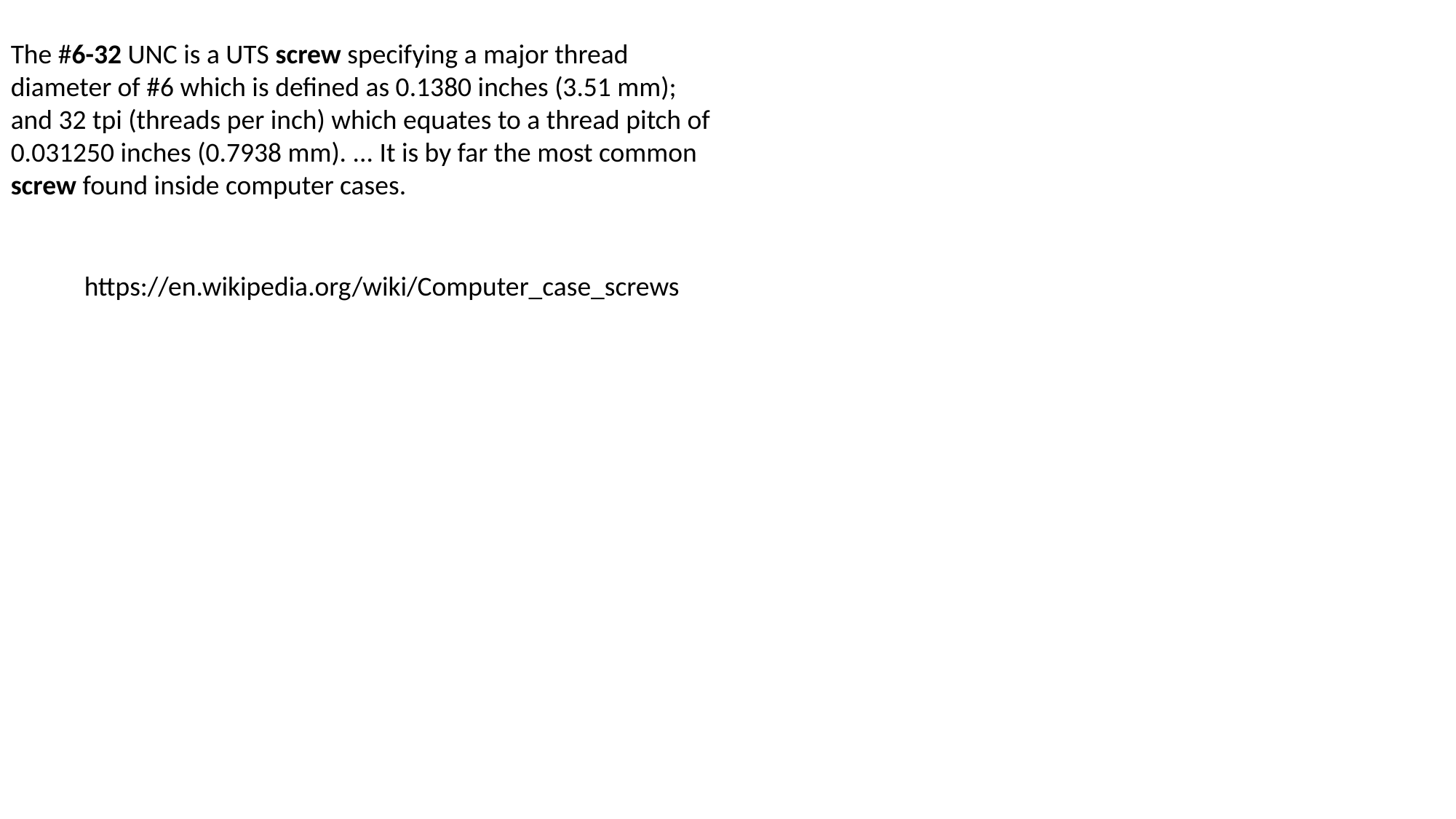

The #6-32 UNC is a UTS screw specifying a major thread diameter of #6 which is defined as 0.1380 inches (3.51 mm); and 32 tpi (threads per inch) which equates to a thread pitch of 0.031250 inches (0.7938 mm). ... It is by far the most common screw found inside computer cases.
https://en.wikipedia.org/wiki/Computer_case_screws